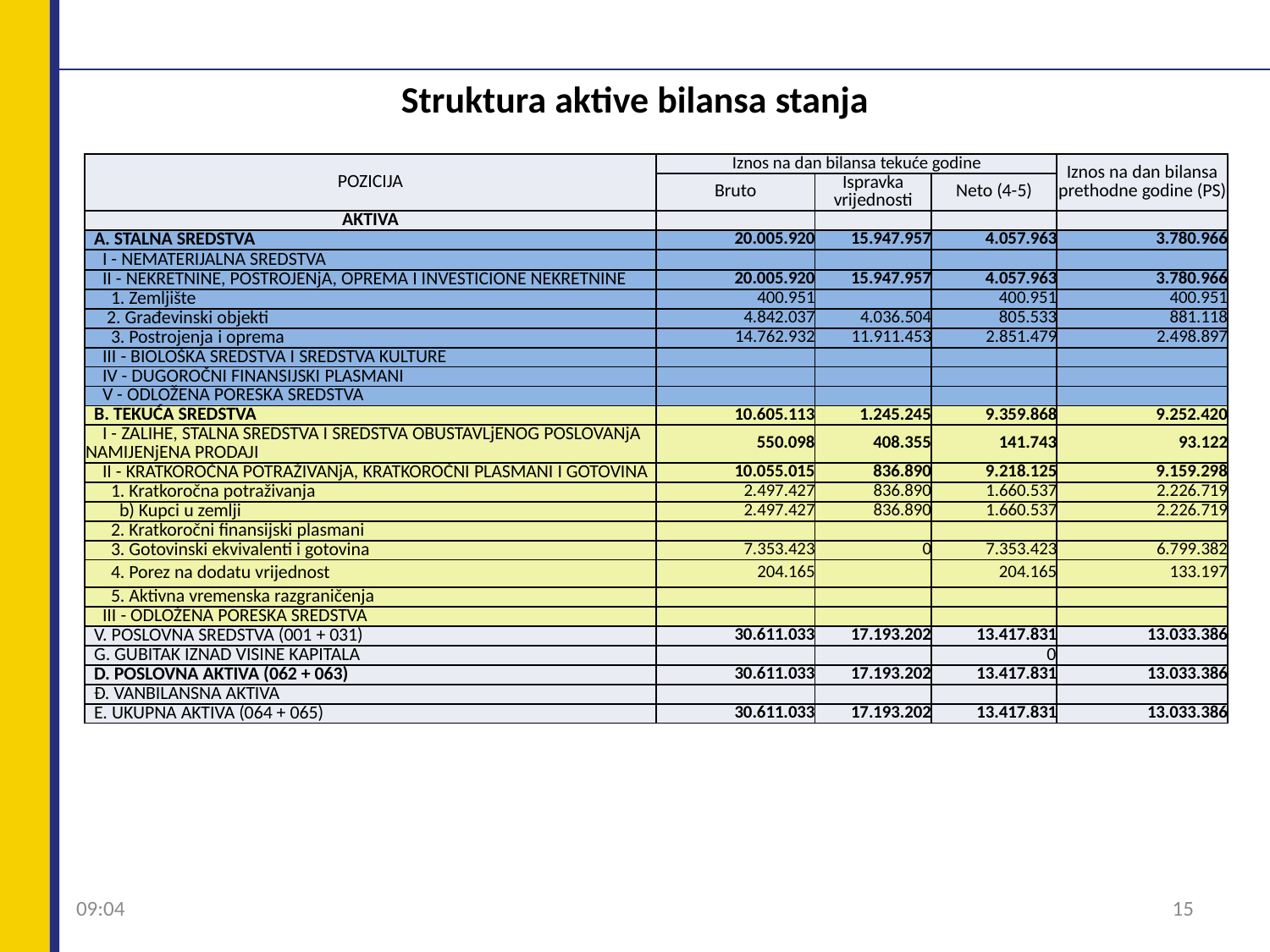

# Struktura aktive bilansa stanja
| POZICIJA | Iznos na dan bilansa tekuće godine |  |  | Iznos na dan bilansa prethodne godine (PS) |
| --- | --- | --- | --- | --- |
|  | Bruto | Ispravka vrijednosti | Neto (4-5) |  |
| AKTIVA |  |  |  |  |
| A. STALNA SREDSTVA | 20.005.920 | 15.947.957 | 4.057.963 | 3.780.966 |
| I - NEMATERIJALNA SREDSTVA |  |  |  |  |
| II - NEKRETNINE, POSTROJENjA, OPREMA I INVESTICIONE NEKRETNINE | 20.005.920 | 15.947.957 | 4.057.963 | 3.780.966 |
| 1. Zemljište | 400.951 |  | 400.951 | 400.951 |
| 2. Građevinski objekti | 4.842.037 | 4.036.504 | 805.533 | 881.118 |
| 3. Postrojenja i oprema | 14.762.932 | 11.911.453 | 2.851.479 | 2.498.897 |
| III - BIOLOŠKA SREDSTVA I SREDSTVA KULTURE |  |  |  |  |
| IV - DUGOROČNI FINANSIJSKI PLASMANI |  |  |  |  |
| V - ODLOŽENA PORESKA SREDSTVA |  |  |  |  |
| B. TEKUĆA SREDSTVA | 10.605.113 | 1.245.245 | 9.359.868 | 9.252.420 |
| I - ZALIHE, STALNA SREDSTVA I SREDSTVA OBUSTAVLjENOG POSLOVANjA NAMIJENjENA PRODAJI | 550.098 | 408.355 | 141.743 | 93.122 |
| II - KRATKOROČNA POTRAŽIVANjA, KRATKOROČNI PLASMANI I GOTOVINA | 10.055.015 | 836.890 | 9.218.125 | 9.159.298 |
| 1. Kratkoročna potraživanja | 2.497.427 | 836.890 | 1.660.537 | 2.226.719 |
| b) Kupci u zemlji | 2.497.427 | 836.890 | 1.660.537 | 2.226.719 |
| 2. Kratkoročni finansijski plasmani |  |  |  |  |
| 3. Gotovinski ekvivalenti i gotovina | 7.353.423 | 0 | 7.353.423 | 6.799.382 |
| 4. Porez na dodatu vrijednost | 204.165 |  | 204.165 | 133.197 |
| 5. Aktivna vremenska razgraničenja |  |  |  |  |
| III - ODLOŽENA PORESKA SREDSTVA |  |  |  |  |
| V. POSLOVNA SREDSTVA (001 + 031) | 30.611.033 | 17.193.202 | 13.417.831 | 13.033.386 |
| G. GUBITAK IZNAD VISINE KAPITALA |  |  | 0 |  |
| D. POSLOVNA AKTIVA (062 + 063) | 30.611.033 | 17.193.202 | 13.417.831 | 13.033.386 |
| Đ. VANBILANSNA AKTIVA |  |  |  |  |
| E. UKUPNA AKTIVA (064 + 065) | 30.611.033 | 17.193.202 | 13.417.831 | 13.033.386 |

09:04
15